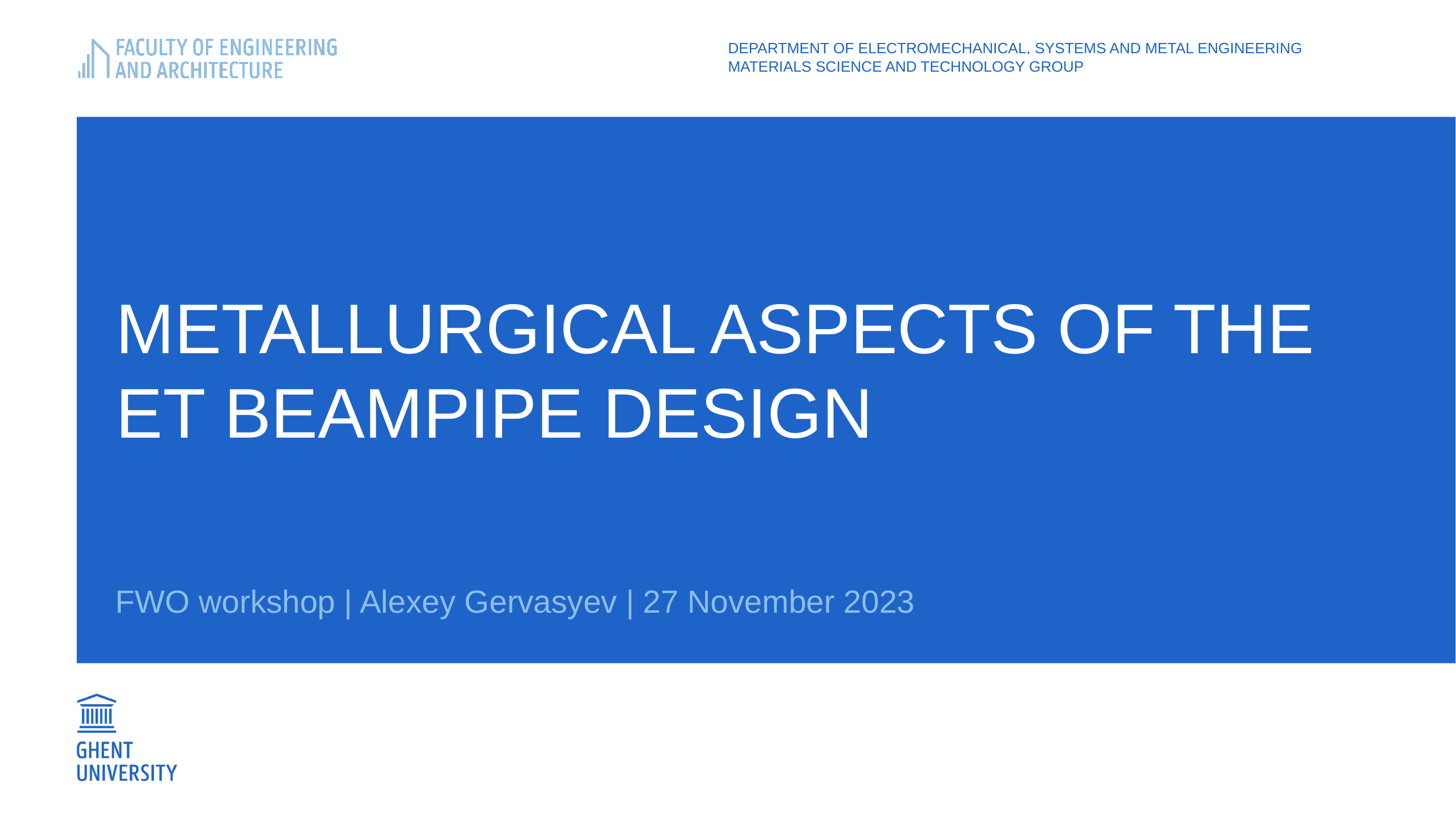

Department of Electromechanical, Systems and Metal Engineering
Materials Science and Technology group
# Metallurgical aspects of the ET beampipe design
FWO workshop | Alexey Gervasyev | 27 November 2023